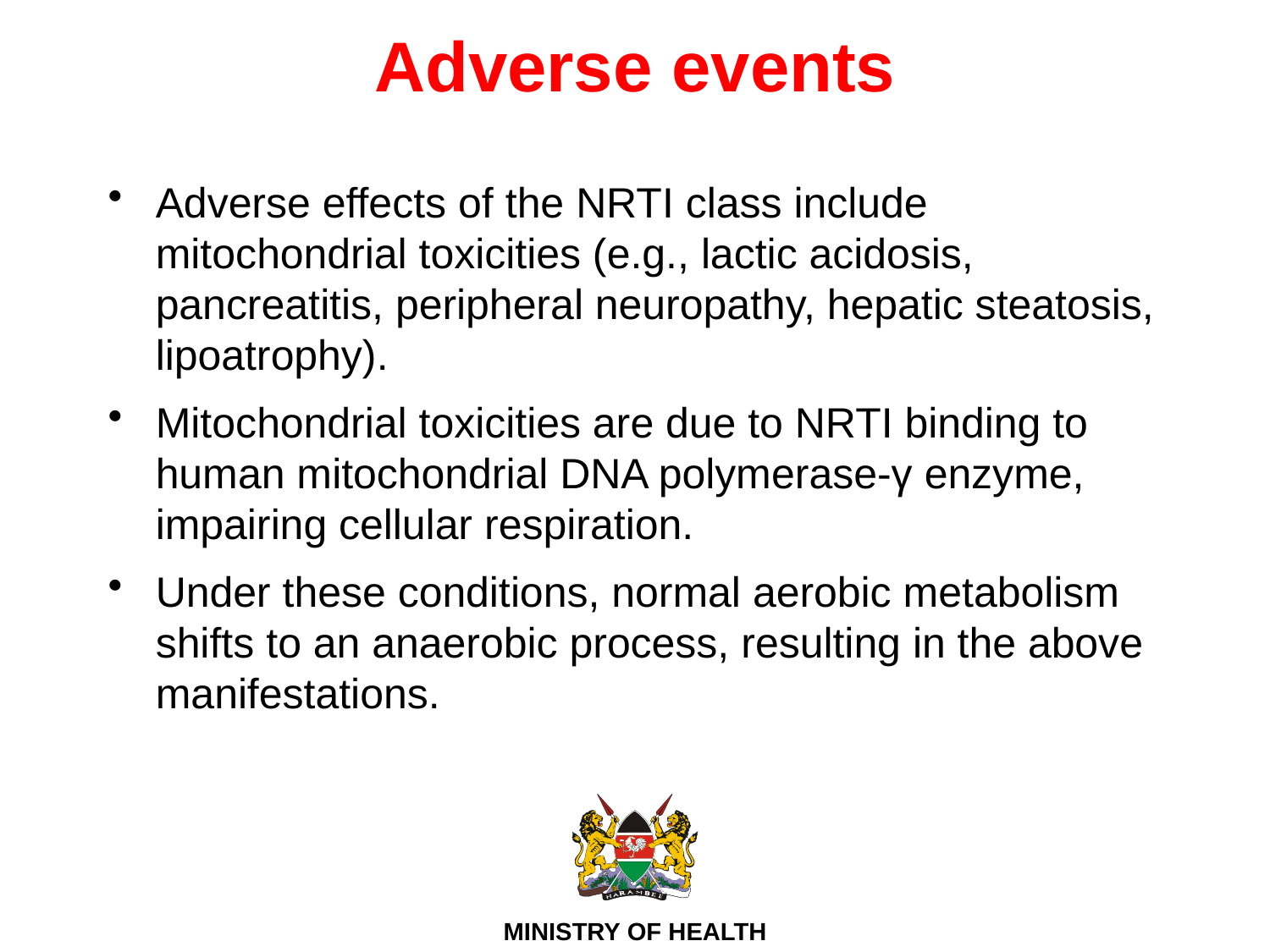

# Adverse events
Adverse effects of the NRTI class include mitochondrial toxicities (e.g., lactic acidosis, pancreatitis, peripheral neuropathy, hepatic steatosis, lipoatrophy).
Mitochondrial toxicities are due to NRTI binding to human mitochondrial DNA polymerase-γ enzyme, impairing cellular respiration.
Under these conditions, normal aerobic metabolism shifts to an anaerobic process, resulting in the above manifestations.

50